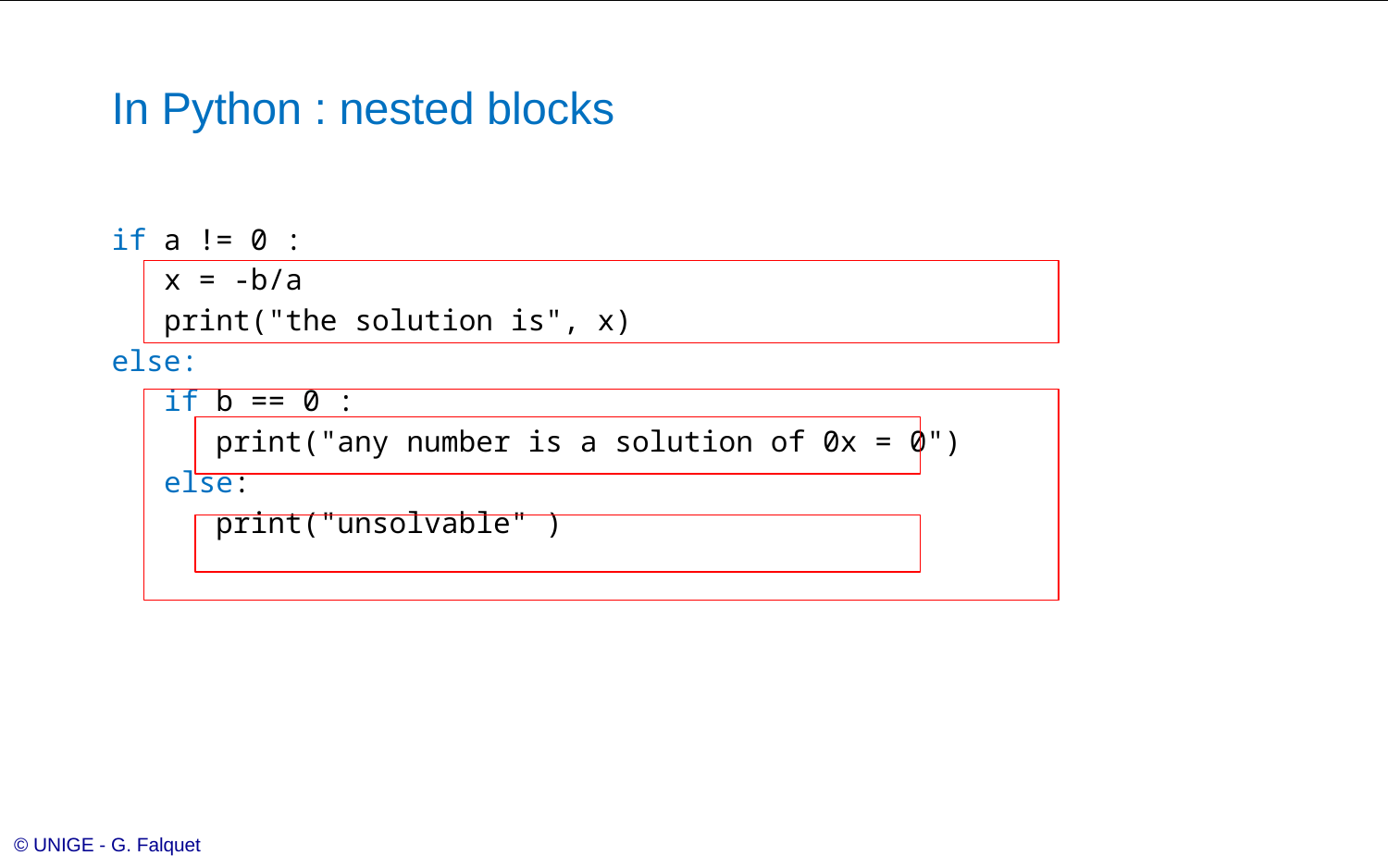

# In Python : nested blocks
if a != 0 :
   x = -b/a
   print("the solution is", x)
else:
   if b == 0 :
      print("any number is a solution of 0x = 0")
   else:
      print("unsolvable" )

© UNIGE - G. Falquet